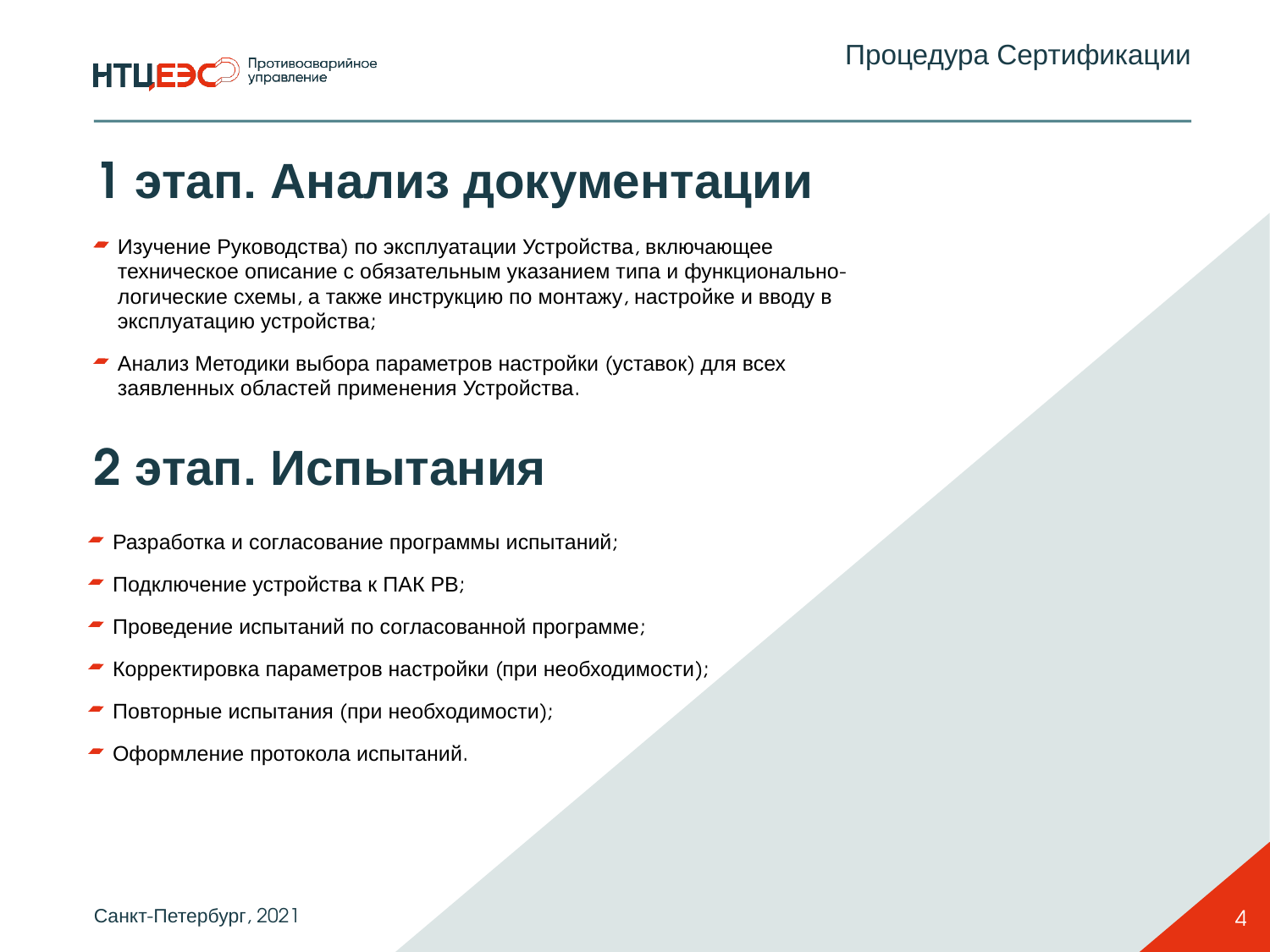

Процедура Сертификации

# 1 этап. Анализ документации
Изучение Руководства) по эксплуатации Устройства, включающее техническое описание с обязательным указанием типа и функционально-логические схемы, а также инструкцию по монтажу, настройке и вводу в эксплуатацию устройства;
Анализ Методики выбора параметров настройки (уставок) для всех заявленных областей применения Устройства.
2 этап. Испытания
Разработка и согласование программы испытаний;
Подключение устройства к ПАК РВ;
Проведение испытаний по согласованной программе;
Корректировка параметров настройки (при необходимости);
Повторные испытания (при необходимости);
Оформление протокола испытаний.
4
Санкт-Петербург, 2021